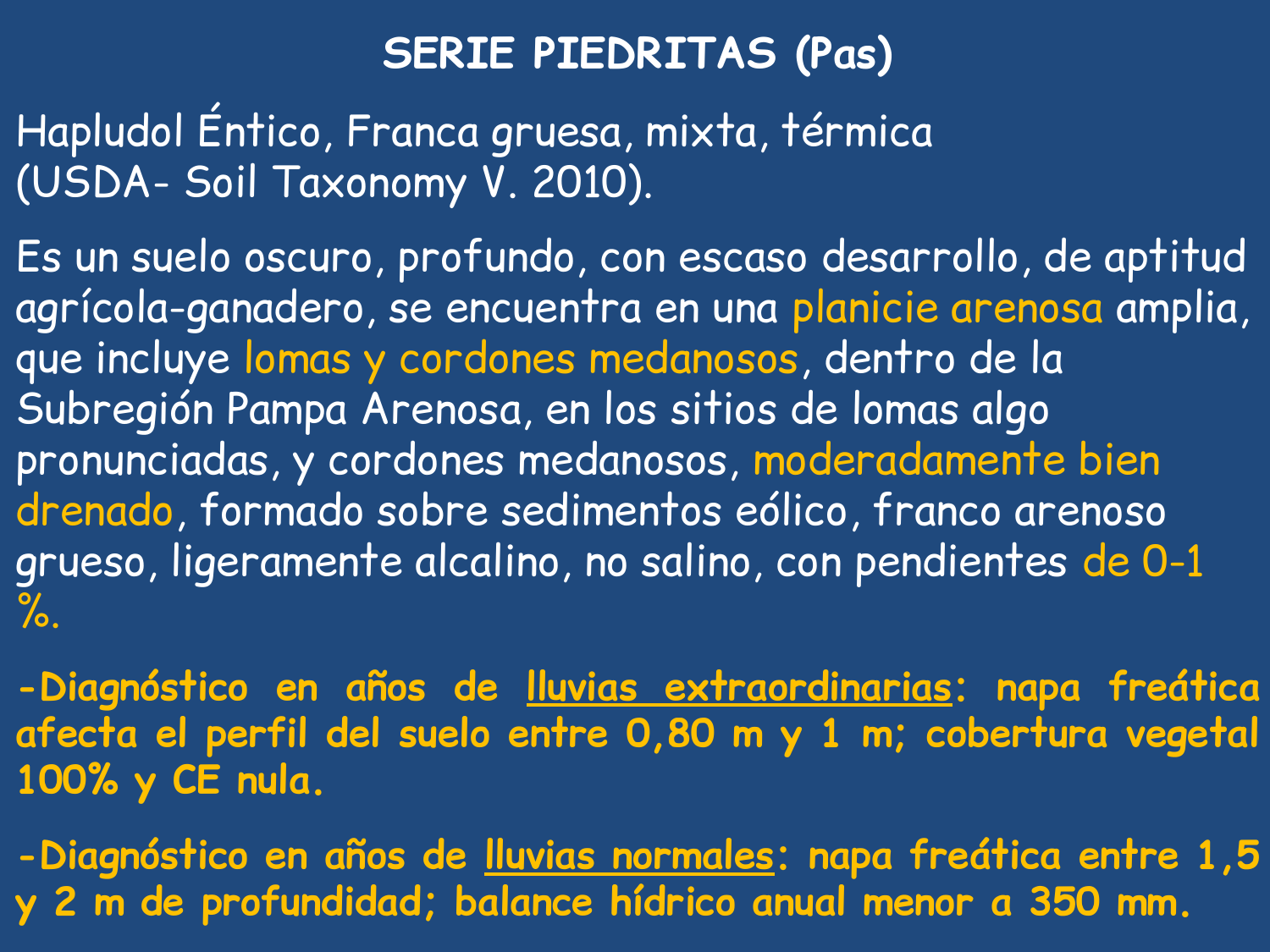

SERIE PIEDRITAS (Pas)

Es un suelo oscuro, profundo, con escaso desarrollo, de aptitud agrícola-ganadero, se encuentra en una planicie arenosa amplia, que incluye lomas y cordones medanosos, dentro de la Subregión Pampa Arenosa, en los sitios de lomas algo pronunciadas, y cordones medanosos, moderadamente bien drenado, formado sobre sedimentos eólico, franco arenoso grueso, ligeramente alcalino, no salino, con pendientes de 0-1 %.
Hapludol Éntico, Franca gruesa, mixta, térmica
(USDA- Soil Taxonomy V. 2010).

-Diagnóstico en años de lluvias extraordinarias: napa freática afecta el perfil del suelo entre 0,80 m y 1 m; cobertura vegetal 100% y CE nula.
-Diagnóstico en años de lluvias normales: napa freática entre 1,5 y 2 m de profundidad; balance hídrico anual menor a 350 mm.